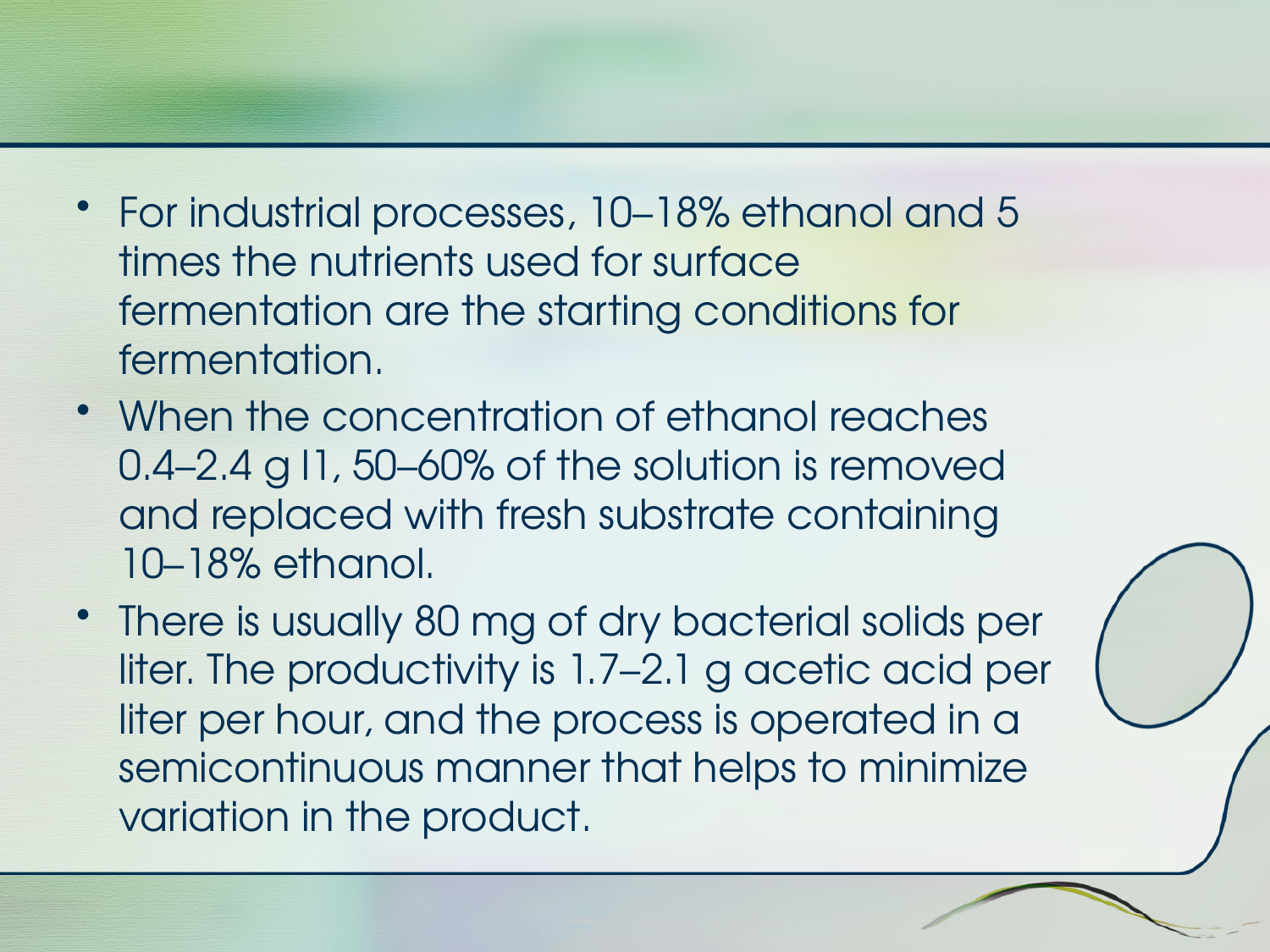

#
For industrial processes, 10–18% ethanol and 5 times the nutrients used for surface fermentation are the starting conditions for fermentation.
When the concentration of ethanol reaches 0.4–2.4 g l1, 50–60% of the solution is removed and replaced with fresh substrate containing 10–18% ethanol.
There is usually 80 mg of dry bacterial solids per liter. The productivity is 1.7–2.1 g acetic acid per liter per hour, and the process is operated in a semicontinuous manner that helps to minimize variation in the product.